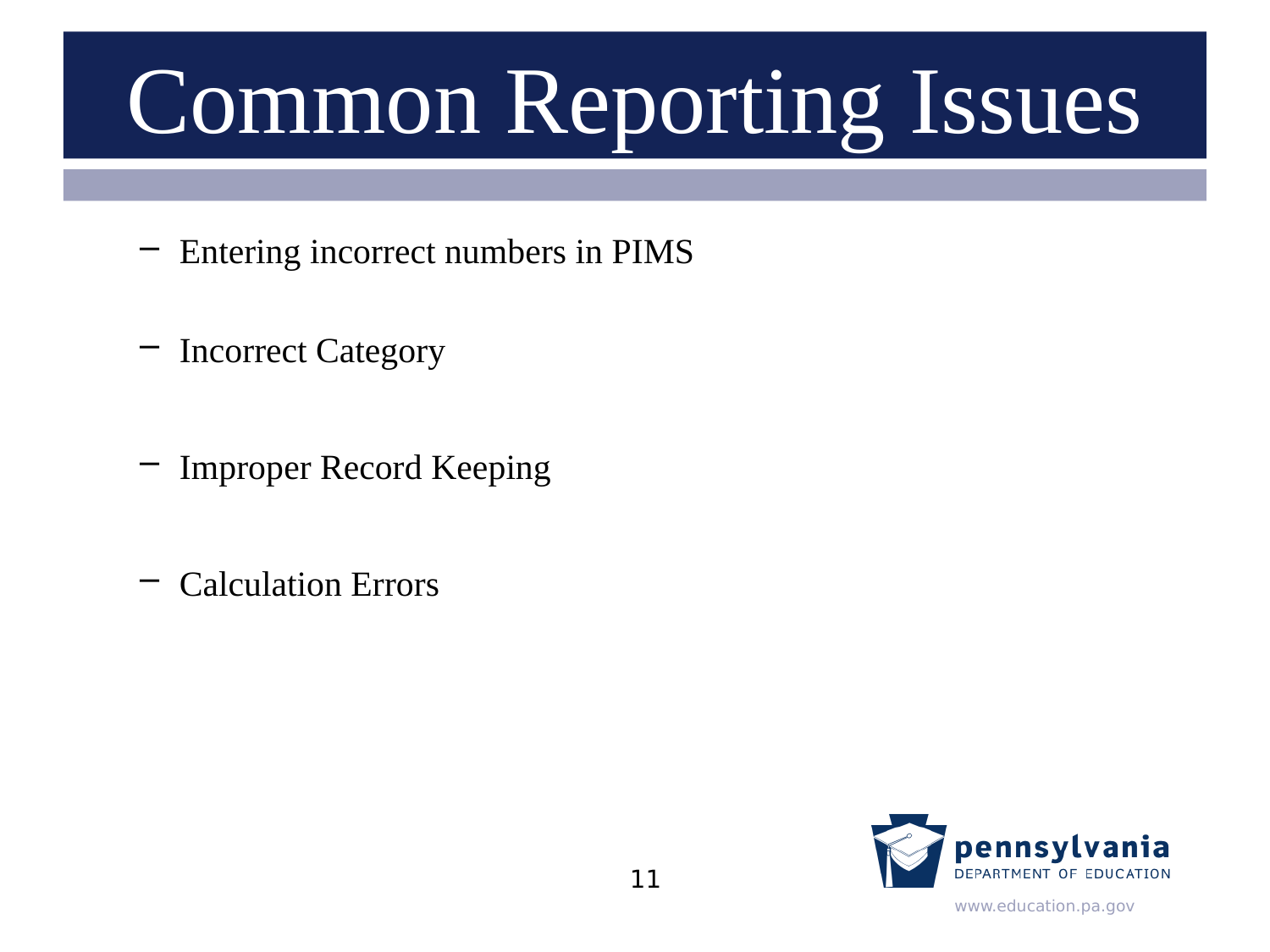

# Common Reporting Issues
Entering incorrect numbers in PIMS

Incorrect Category

Improper Record Keeping

Calculation Errors

11